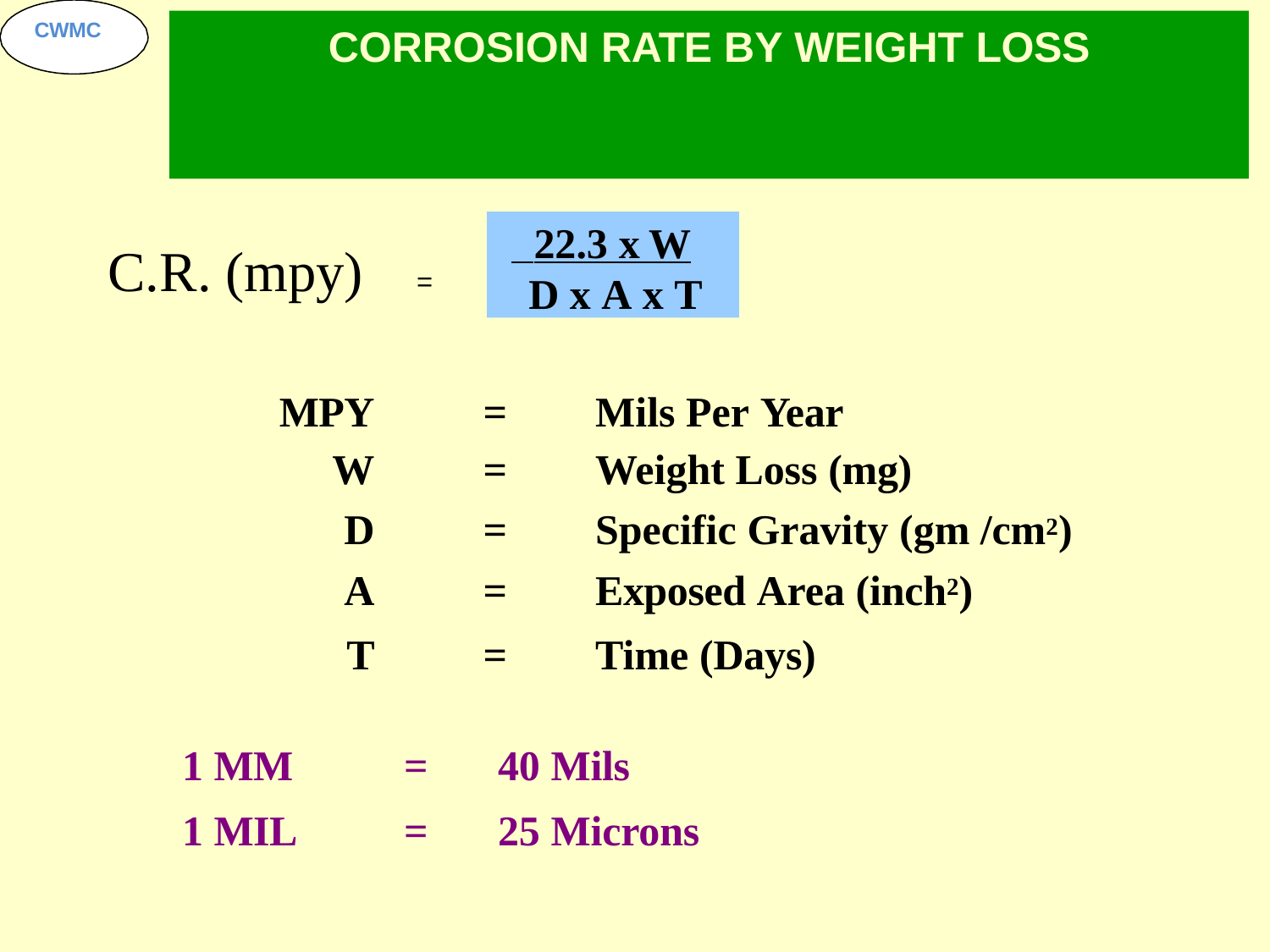

# CORROSION RATE BY WEIGHT LOSS
CWMC
  22.3 x W
D x A x T
C.R. (mpy)	=
| MPY | = |  | Mils Per Year |
| --- | --- | --- | --- |
| W | = |  | Weight Loss (mg) |
| D | = |  | Specific Gravity (gm /cm2) |
| A | = |  | Exposed Area (inch2) |
| T | = |  | Time (Days) |
| 1 MM | = | 40 Mils |  |
| 1 MIL | = | 25 Microns |  |